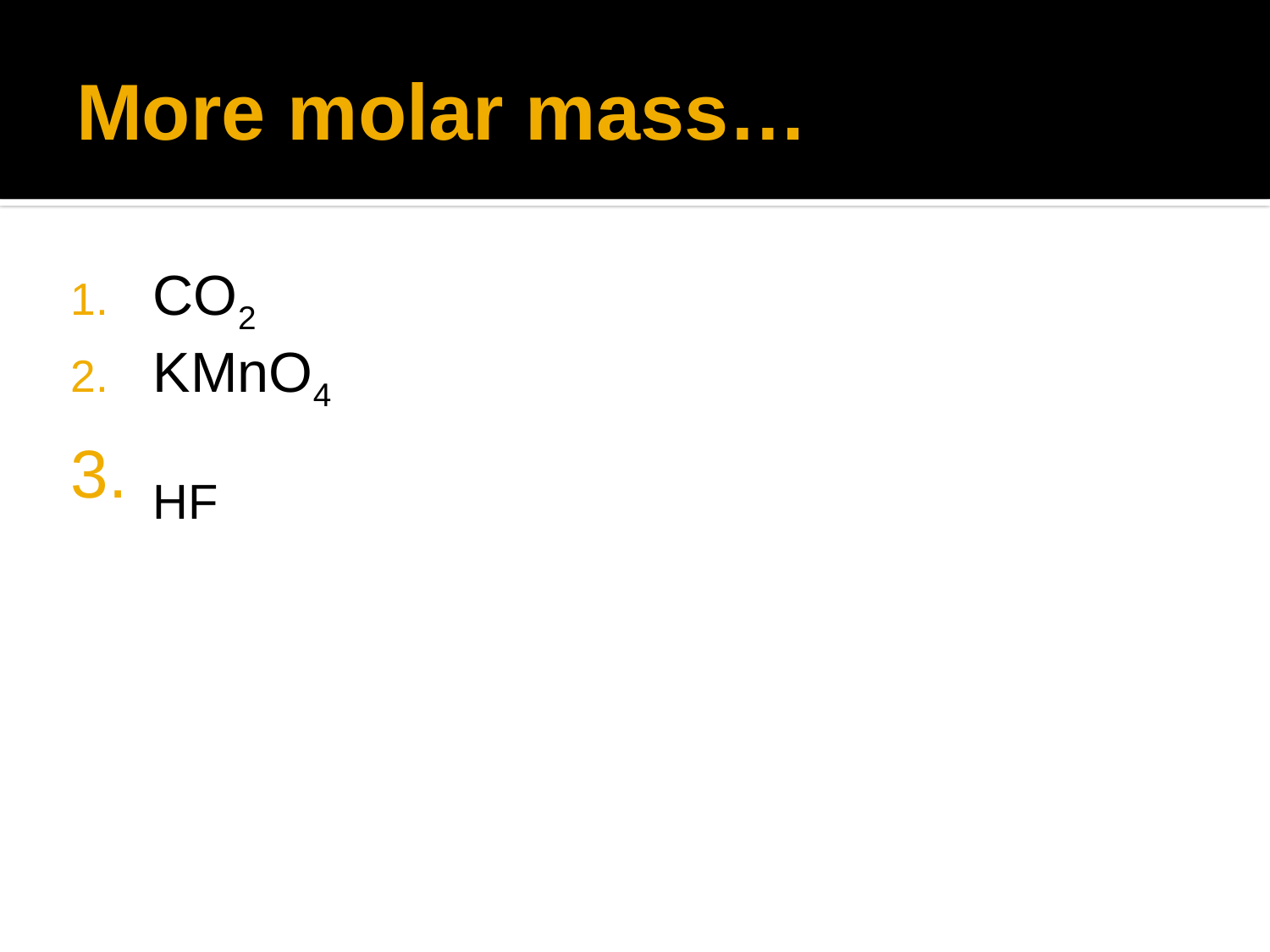

# More molar mass…
CO2
KMnO4
HF